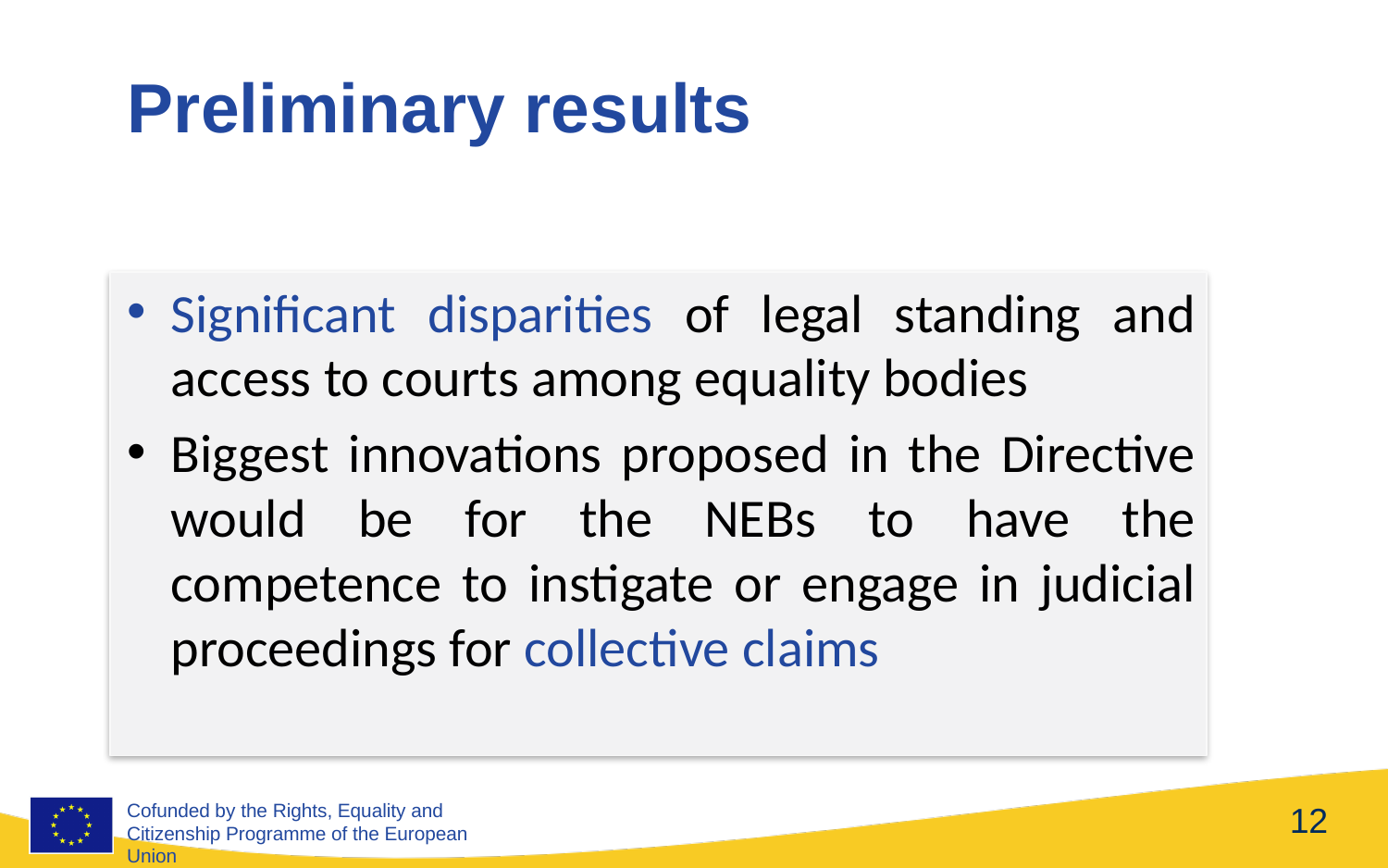

Preliminary results
Significant disparities of legal standing and access to courts among equality bodies
Biggest innovations proposed in the Directive would be for the NEBs to have the competence to instigate or engage in judicial proceedings for collective claims

12